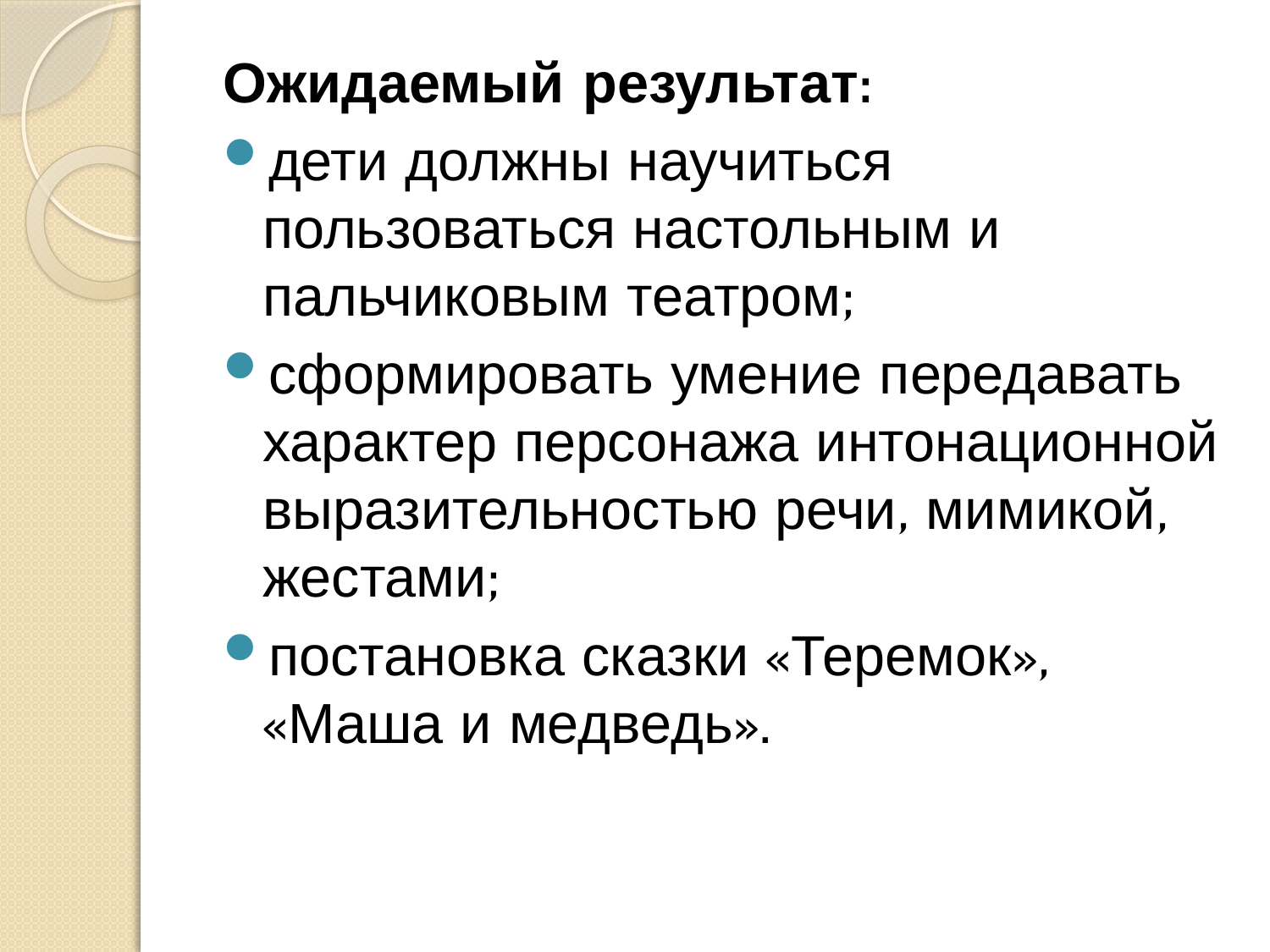

Ожидаемый результат:
дети должны научиться пользоваться настольным и пальчиковым театром;
сформировать умение передавать характер персонажа интонационной выразительностью речи, мимикой, жестами;
постановка сказки «Теремок»,  «Маша и медведь».